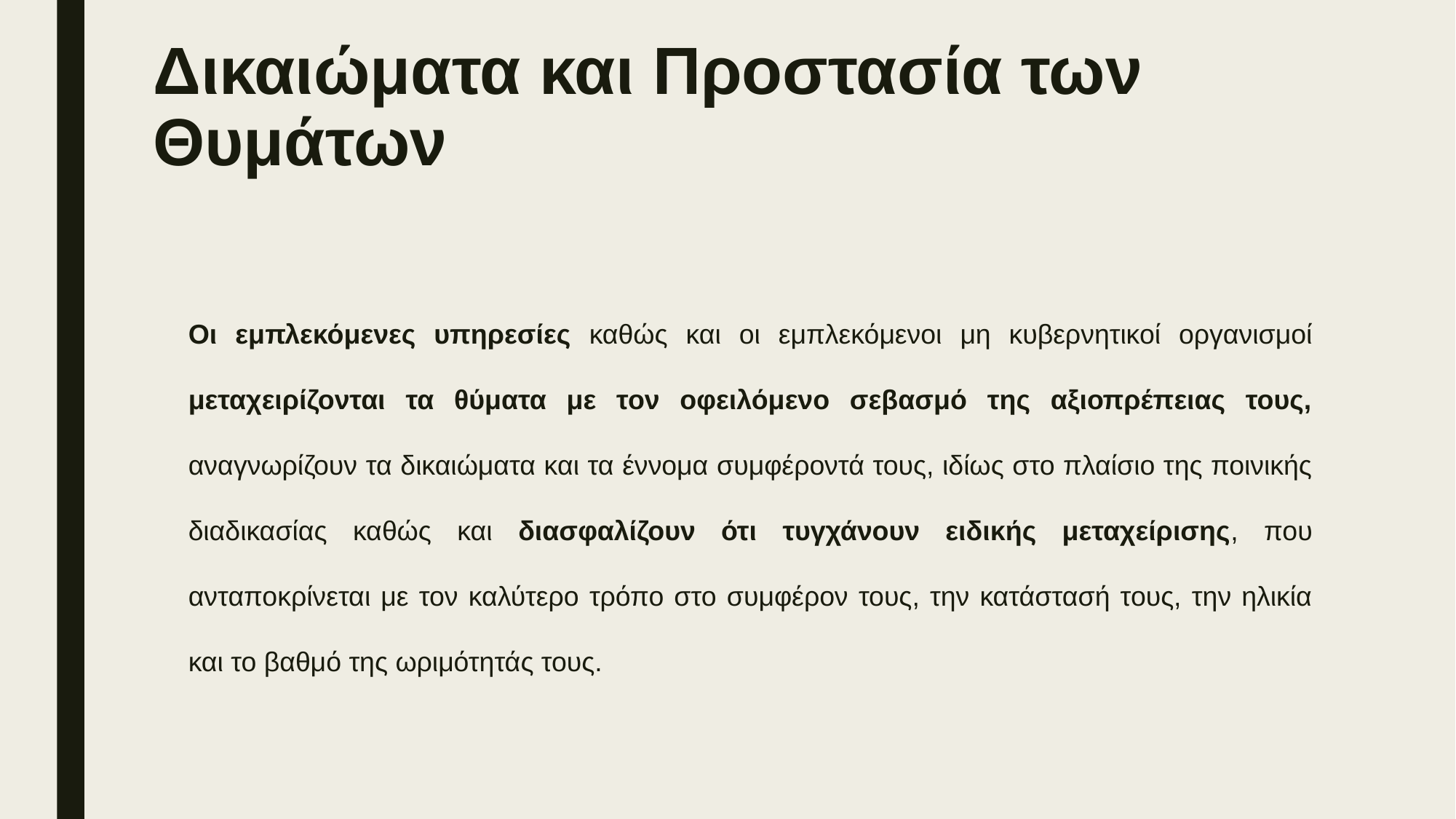

# Δικαιώματα και Προστασία των Θυμάτων
Οι εμπλεκόμενες υπηρεσίες καθώς και οι εμπλεκόμενοι μη κυβερνητικοί οργανισμοί μεταχειρίζονται τα θύματα με τον οφειλόμενο σεβασμό της αξιοπρέπειας τους, αναγνωρίζουν τα δικαιώματα και τα έννομα συμφέροντά τους, ιδίως στο πλαίσιο της ποινικής διαδικασίας καθώς και διασφαλίζουν ότι τυγχάνουν ειδικής μεταχείρισης, που ανταποκρίνεται με τον καλύτερο τρόπο στο συμφέρον τους, την κατάστασή τους, την ηλικία και το βαθμό της ωριμότητάς τους.